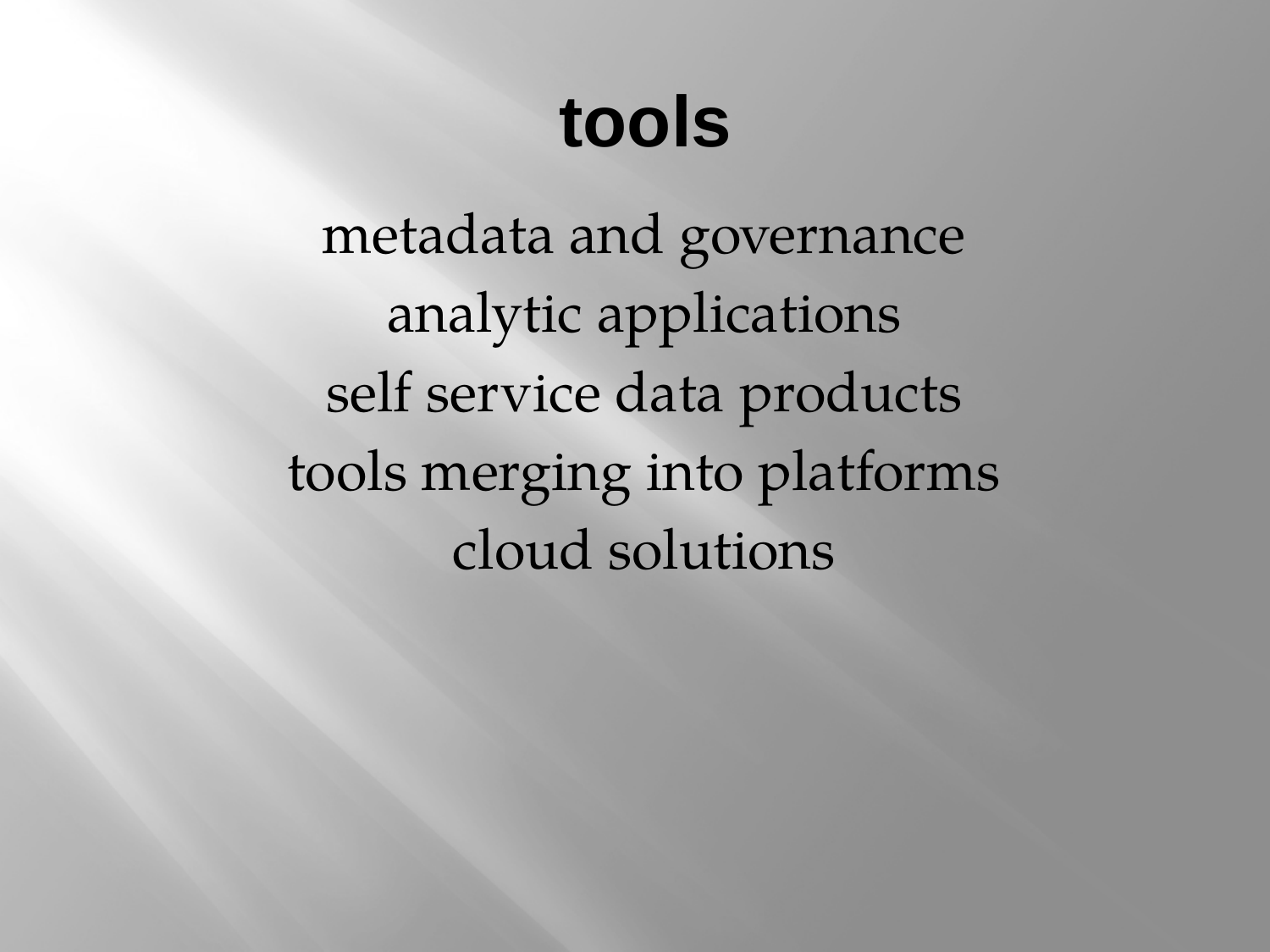

# tools
metadata and governance
analytic applications
self service data products
tools merging into platforms
cloud solutions